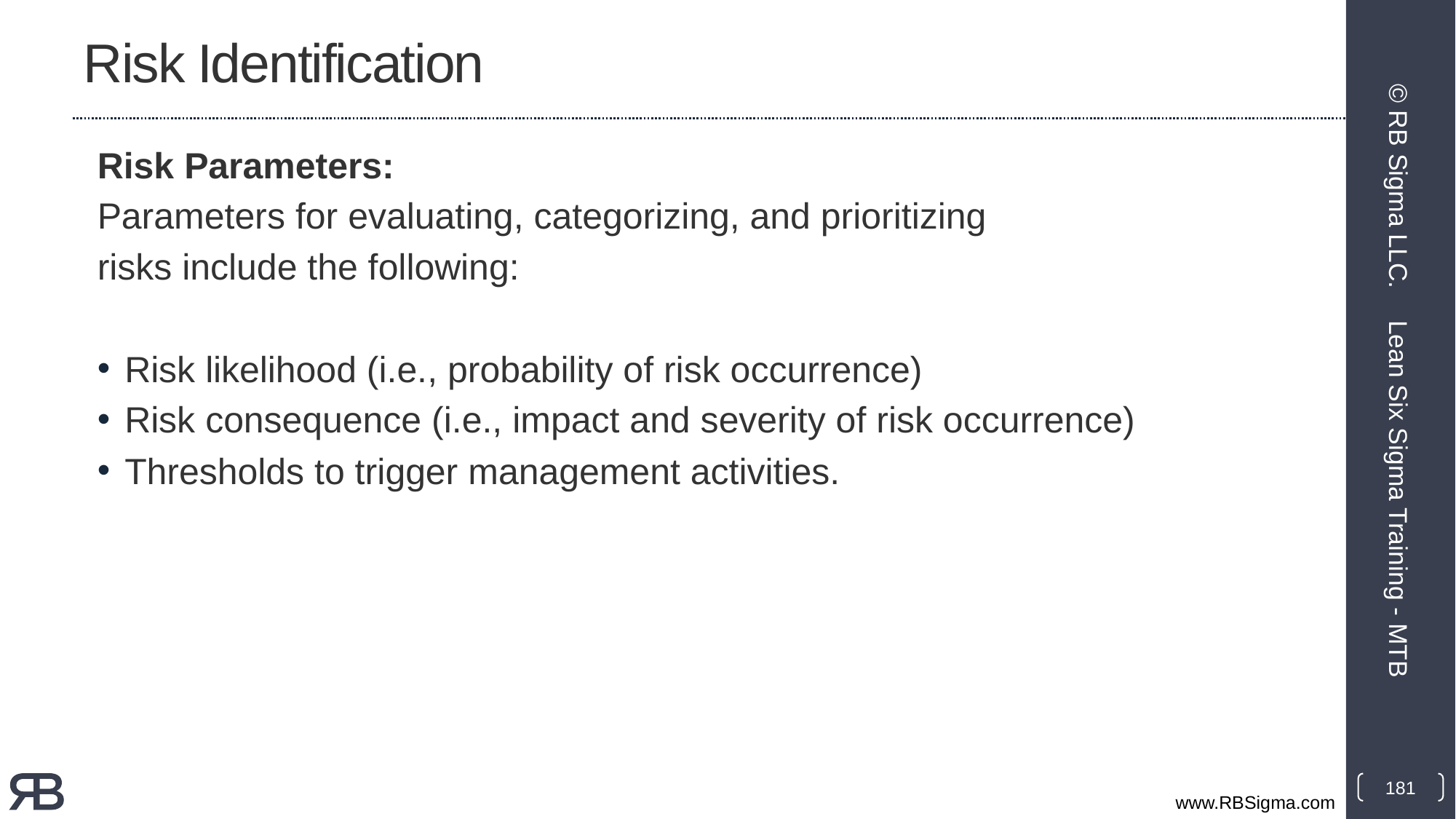

# Risk Identification
Risk Parameters:
Parameters for evaluating, categorizing, and prioritizing
risks include the following:

Risk likelihood (i.e., probability of risk occurrence)
Risk consequence (i.e., impact and severity of risk occurrence)
Thresholds to trigger management activities.

© RB Sigma LLC.
Lean Six Sigma Training - MTB
181